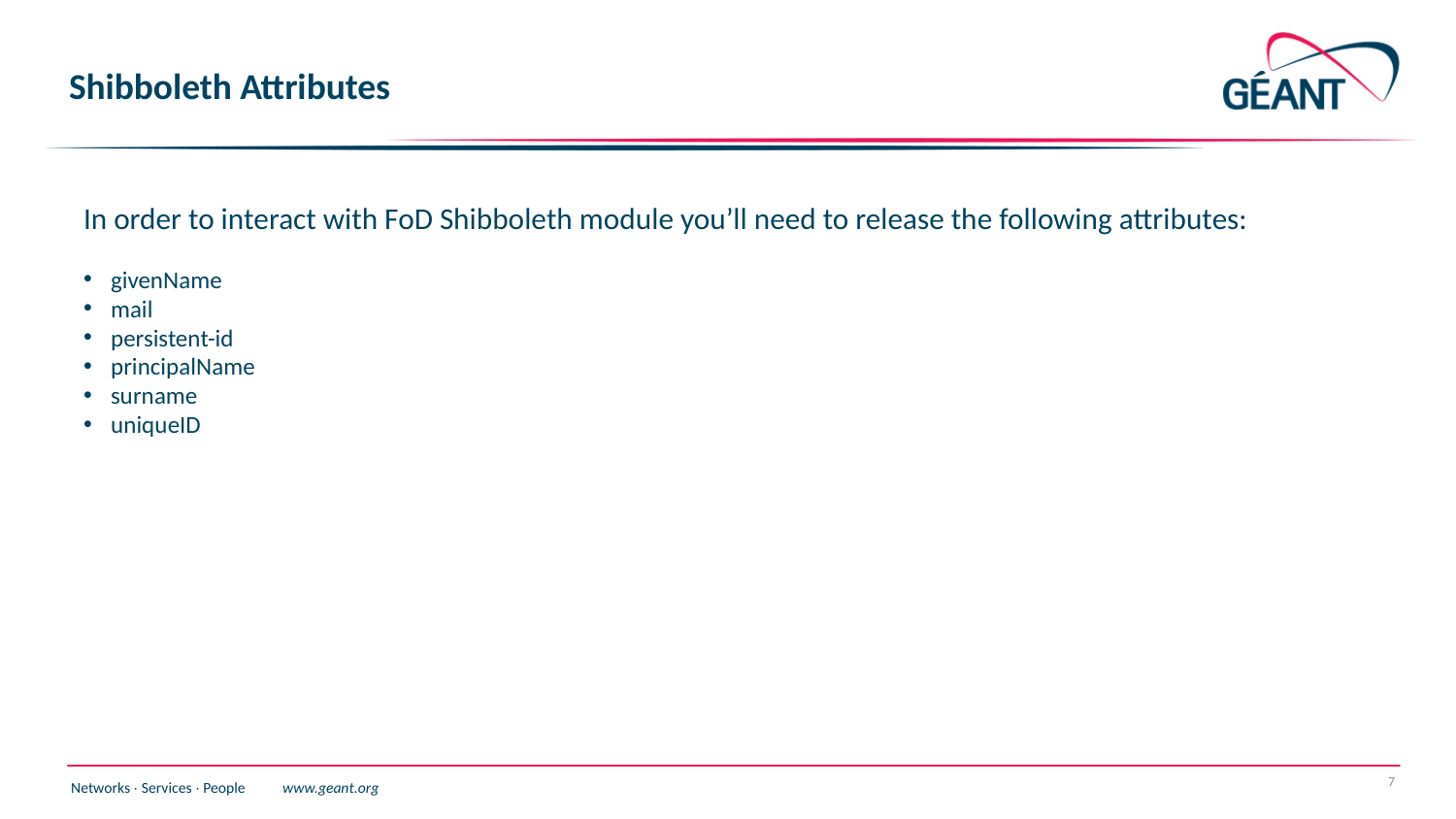

# Shibboleth Attributes
In order to interact with FoD Shibboleth module you’ll need to release the following attributes:

givenName
mail
persistent-id
principalName
surname
uniqueID
7